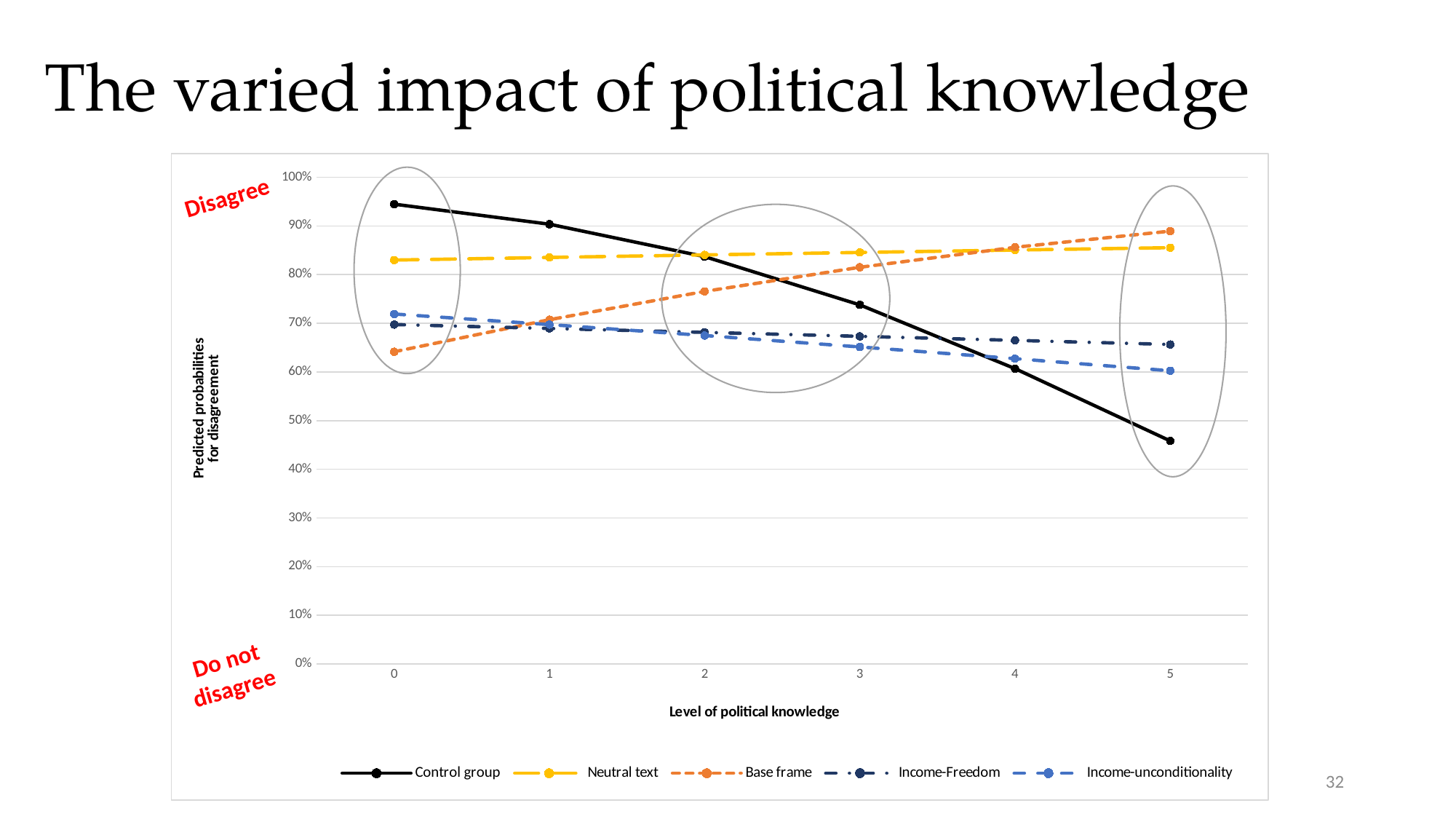

# The varied impact of political knowledge

### Chart

| Category | Control group | Neutral text | Base frame | Income-Freedom | Income-unconditionality |
|---|---|---|---|---|---|
| 0.0 | 0.944727214 | 0.829954074 | 0.641548862 | 0.697370866 | 0.718978903 |
| 1.0 | 0.903563841 | 0.835299358 | 0.707338145 | 0.689406278 | 0.697341272 |
| 2.0 | 0.837032968 | 0.840508906 | 0.765466845 | 0.681327862 | 0.674791195 |
| 3.0 | 0.737916113 | 0.845584136 | 0.815068536 | 0.67313895 | 0.65140088 |
| 4.0 | 0.606832125 | 0.850526586 | 0.856151279 | 0.664843123 | 0.627257527 |
| 5.0 | 0.458313367 | 0.855337905 | 0.889346464 | 0.656444205 | 0.602462514 |
Disagree

Do not disagree
32